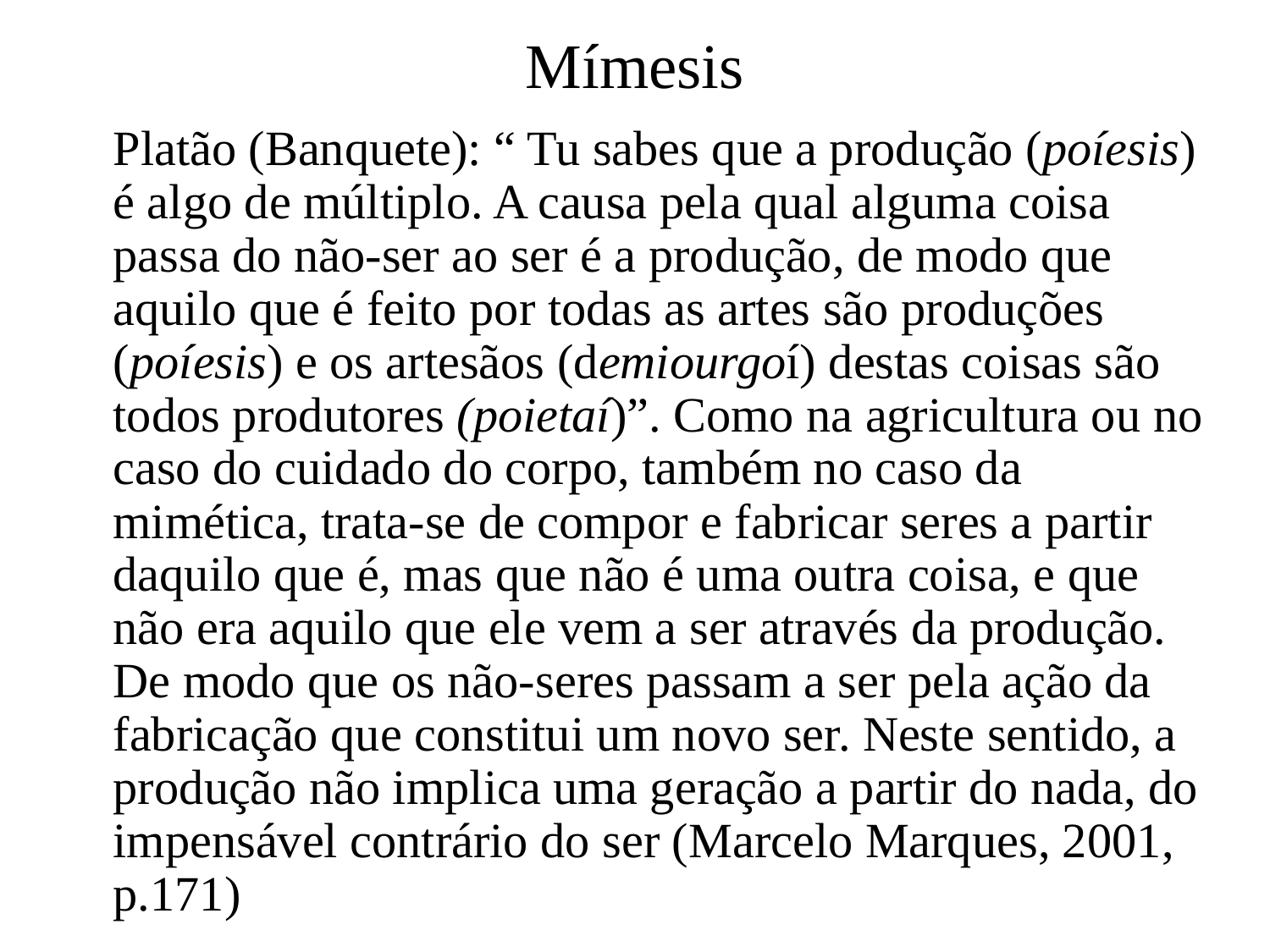

# Mímesis
	Platão (Banquete): “ Tu sabes que a produção (poíesis) é algo de múltiplo. A causa pela qual alguma coisa passa do não-ser ao ser é a produção, de modo que aquilo que é feito por todas as artes são produções (poíesis) e os artesãos (demiourgoí) destas coisas são todos produtores (poietaí)”. Como na agricultura ou no caso do cuidado do corpo, também no caso da mimética, trata-se de compor e fabricar seres a partir daquilo que é, mas que não é uma outra coisa, e que não era aquilo que ele vem a ser através da produção. De modo que os não-seres passam a ser pela ação da fabricação que constitui um novo ser. Neste sentido, a produção não implica uma geração a partir do nada, do impensável contrário do ser (Marcelo Marques, 2001, p.171)